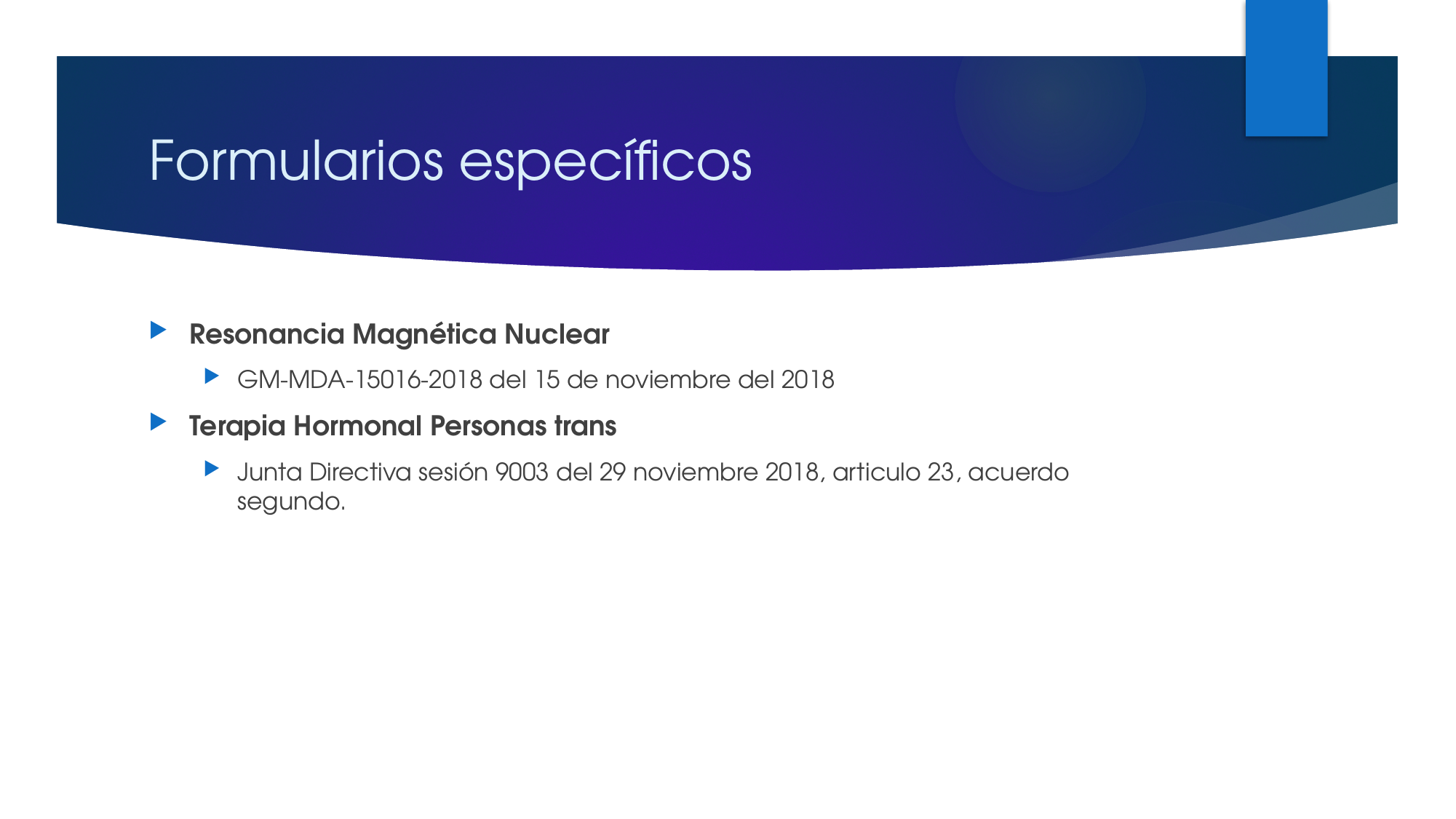

# Formularios específicos
Resonancia Magnética Nuclear
GM-MDA-15016-2018 del 15 de noviembre del 2018
Terapia Hormonal Personas trans
Junta Directiva sesión 9003 del 29 noviembre 2018, articulo 23, acuerdo segundo.